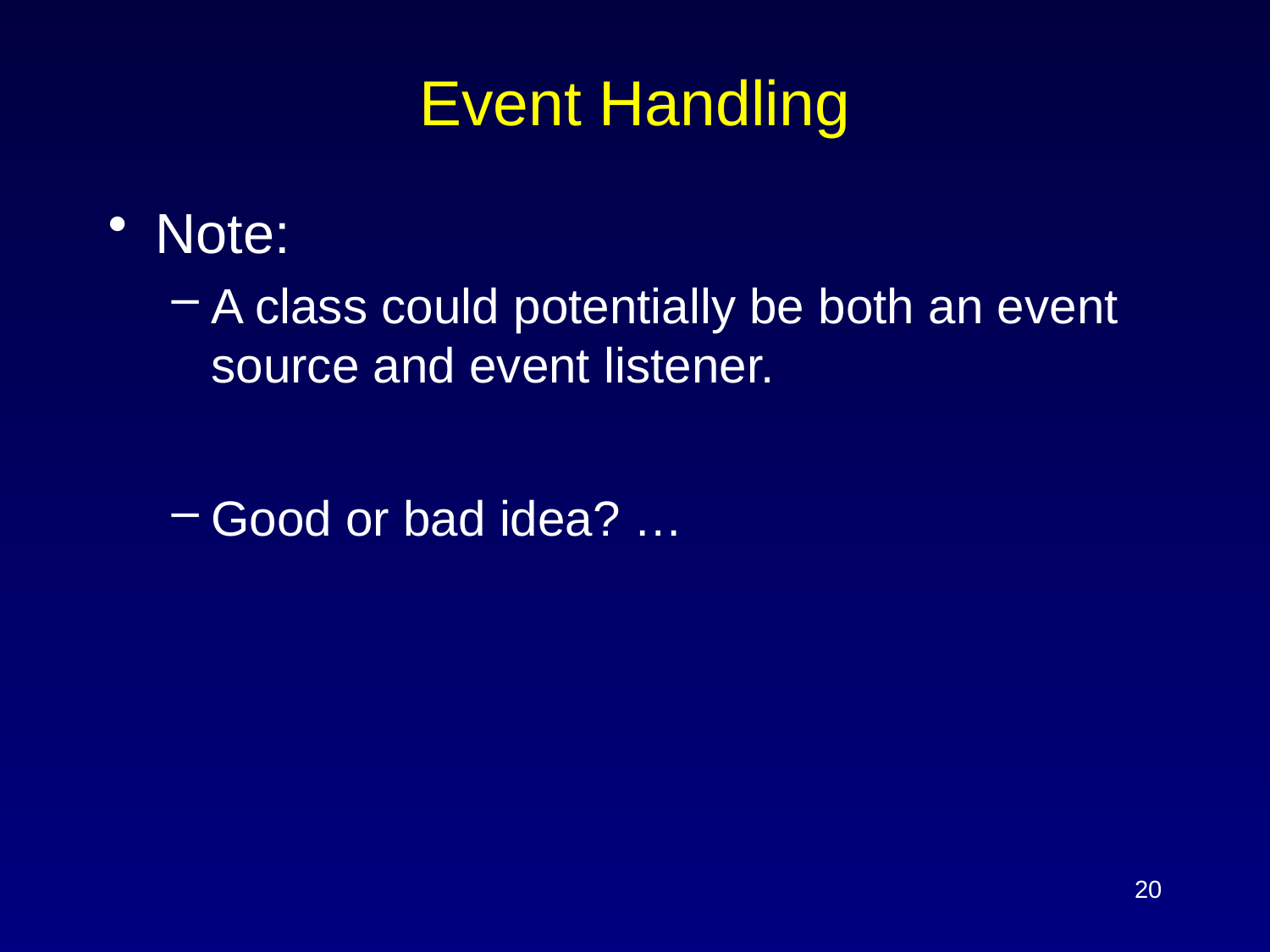

# Event Handling
Note:
A class could potentially be both an event source and event listener.

Good or bad idea? …
20